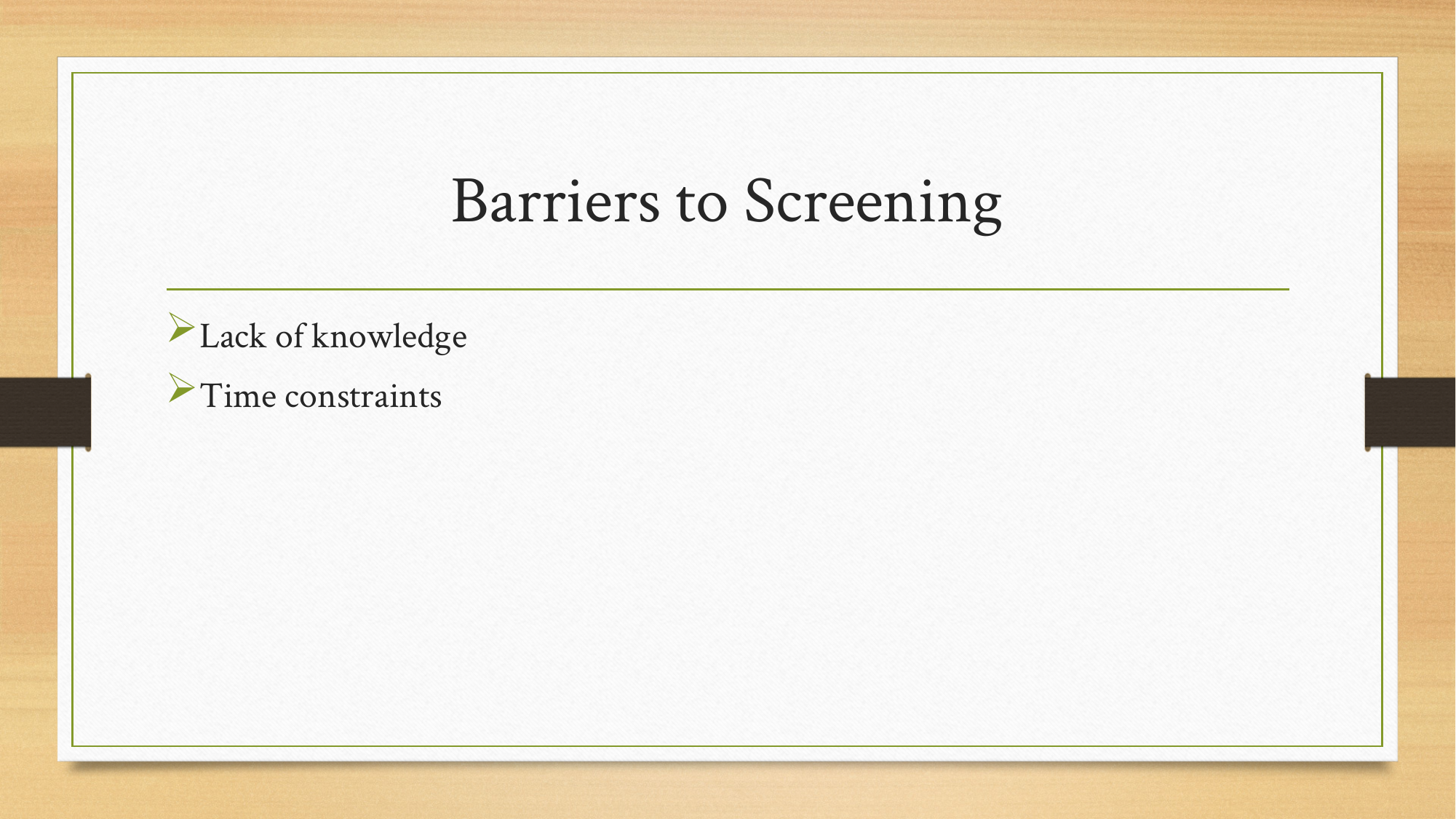

# Barriers to Screening
Lack of knowledge
Time constraints